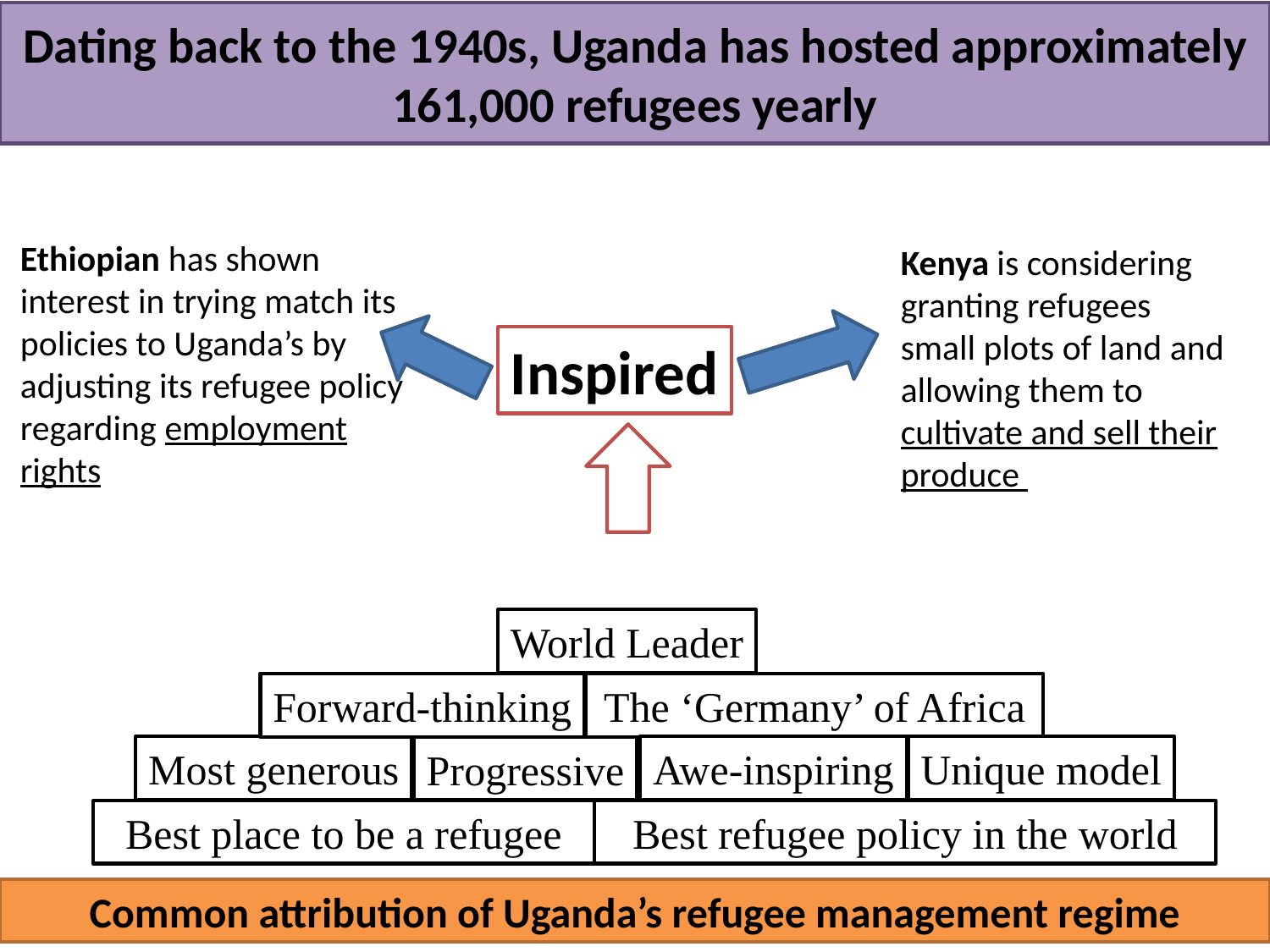

Dating back to the 1940s, Uganda has hosted approximately 161,000 refugees yearly
Ethiopian has shown interest in trying match its policies to Uganda’s by adjusting its refugee policy regarding employment rights
Kenya is considering granting refugees small plots of land and allowing them to cultivate and sell their produce

Inspired

World Leader
Forward-thinking
The ‘Germany’ of Africa
Awe-inspiring
Most generous
Unique model
Progressive
Best refugee policy in the world
Best place to be a refugee
Common attribution of Uganda’s refugee management regime
Onen David Ongwech - UHRC's Consultative Meeting Jan. 2019